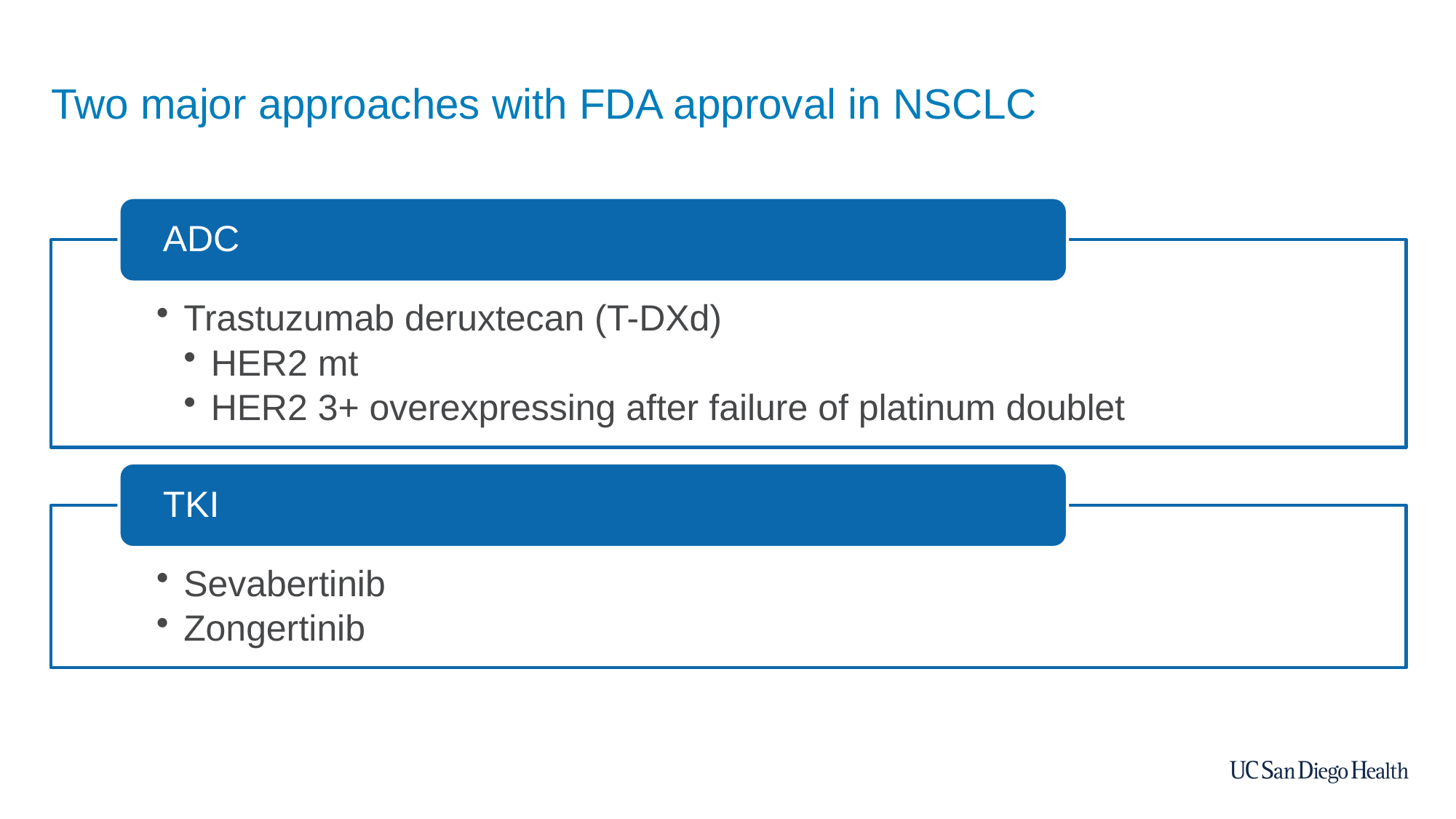

# Two major approaches with FDA approval in NSCLC
Trastuzumab deruxtecan (T-DXd)
HER2 mt
HER2 3+ overexpressing after failure of platinum doublet
ADC
Sevabertinib
Zongertinib
TKI